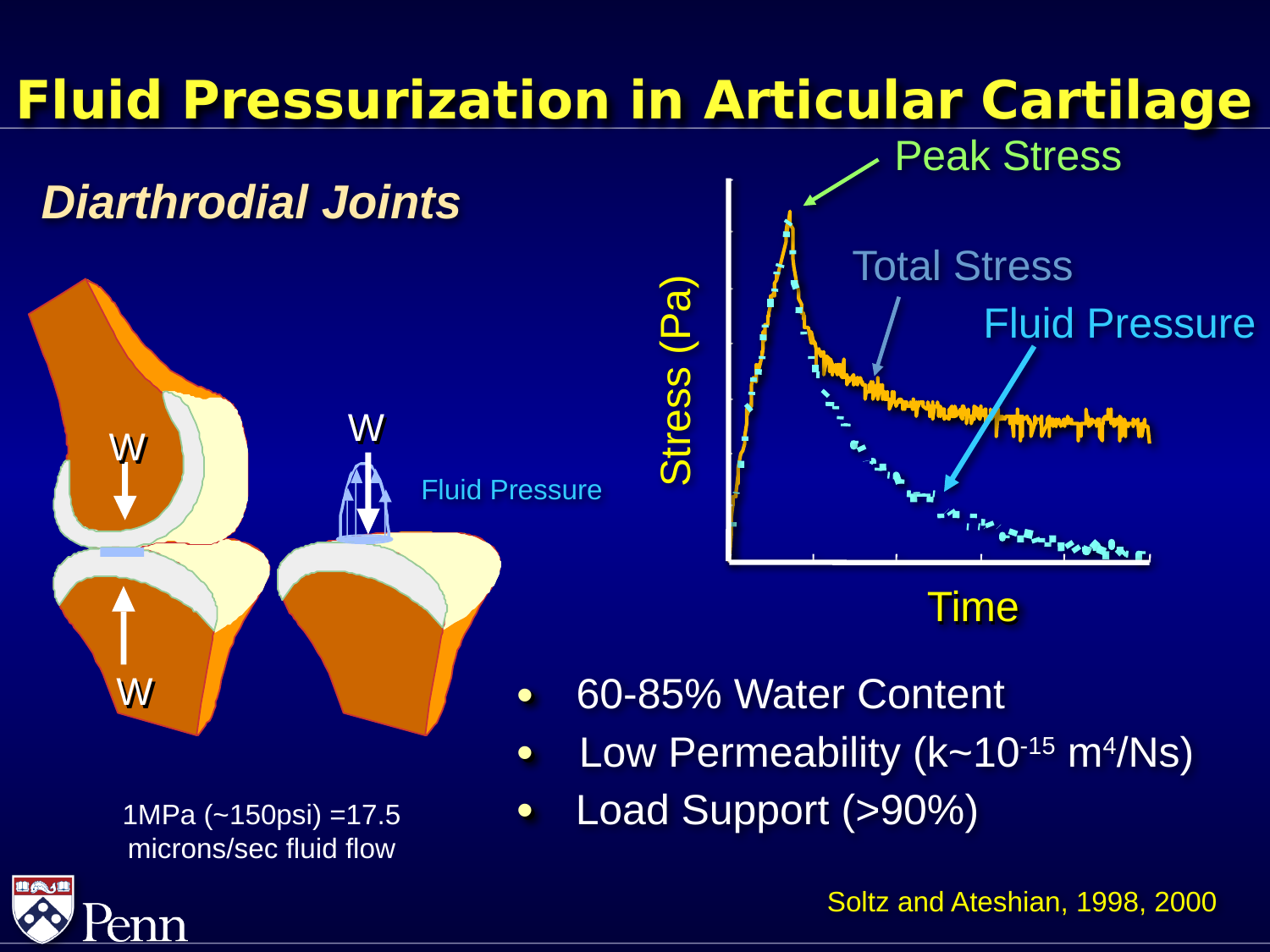

# Fluid Pressurization in Articular Cartilage
Peak Stress

Total Stress

Fluid Pressure

Stress (Pa)

Time
Time
Diarthrodial Joints

W
W

Fluid Pressure

W
W

W
W

•

•
60-85% Water Content

•

•
Low Permeability (k~10-15 m4/Ns)

•

•
Load Support (>90%)
1MPa (~150psi) =17.5 microns/sec fluid flow

Soltz and Ateshian, 1998, 2000